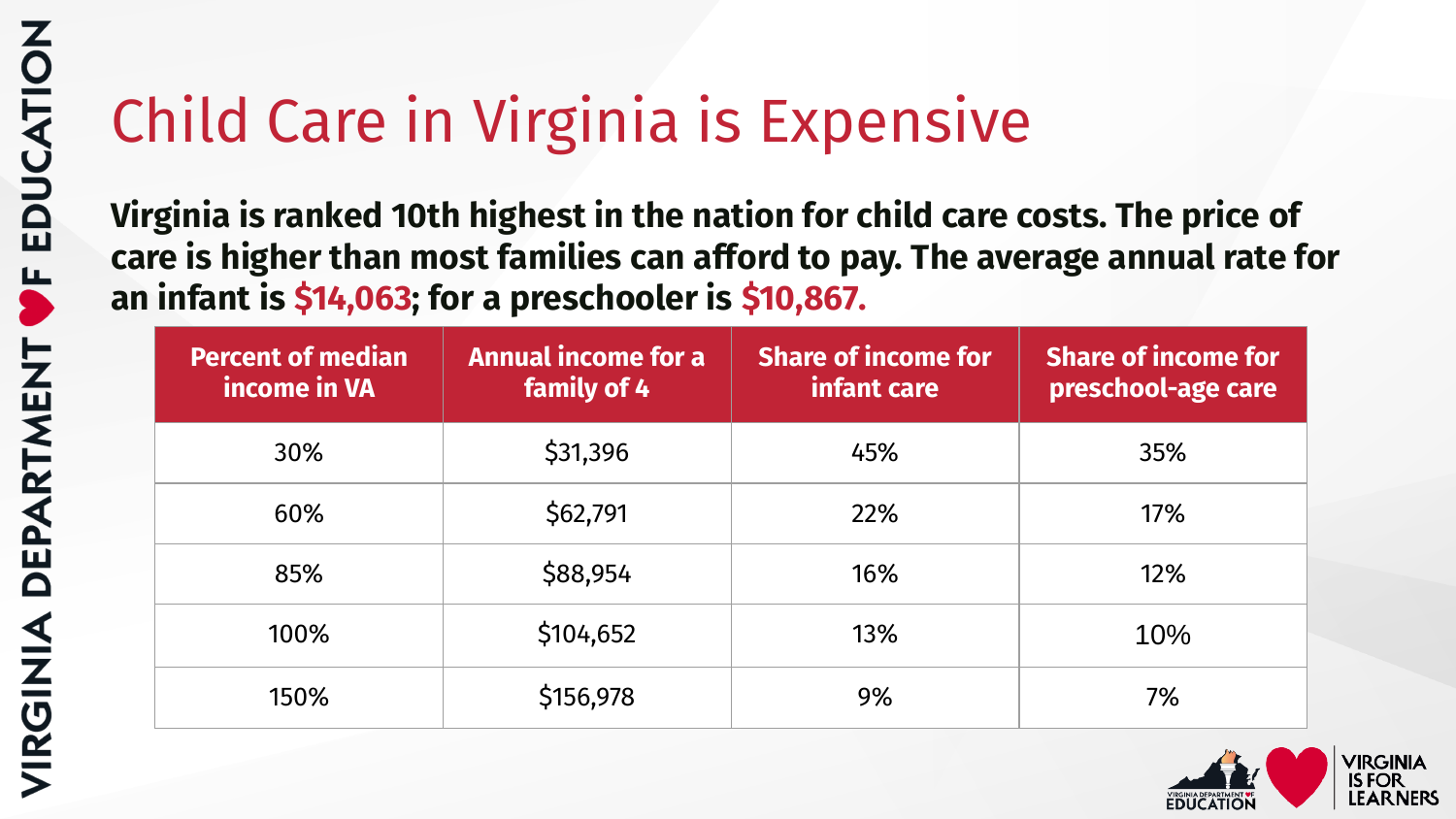

# Child Care in Virginia is Expensive
Virginia is ranked 10th highest in the nation for child care costs. The price of care is higher than most families can afford to pay. The average annual rate for an infant is $14,063; for a preschooler is $10,867.
| Percent of median income in VA | Annual income for a family of 4 | Share of income for infant care | Share of income for preschool-age care |
| --- | --- | --- | --- |
| 30% | $31,396 | 45% | 35% |
| 60% | $62,791 | 22% | 17% |
| 85% | $88,954 | 16% | 12% |
| 100% | $104,652 | 13% | 10% |
| 150% | $156,978 | 9% | 7% |